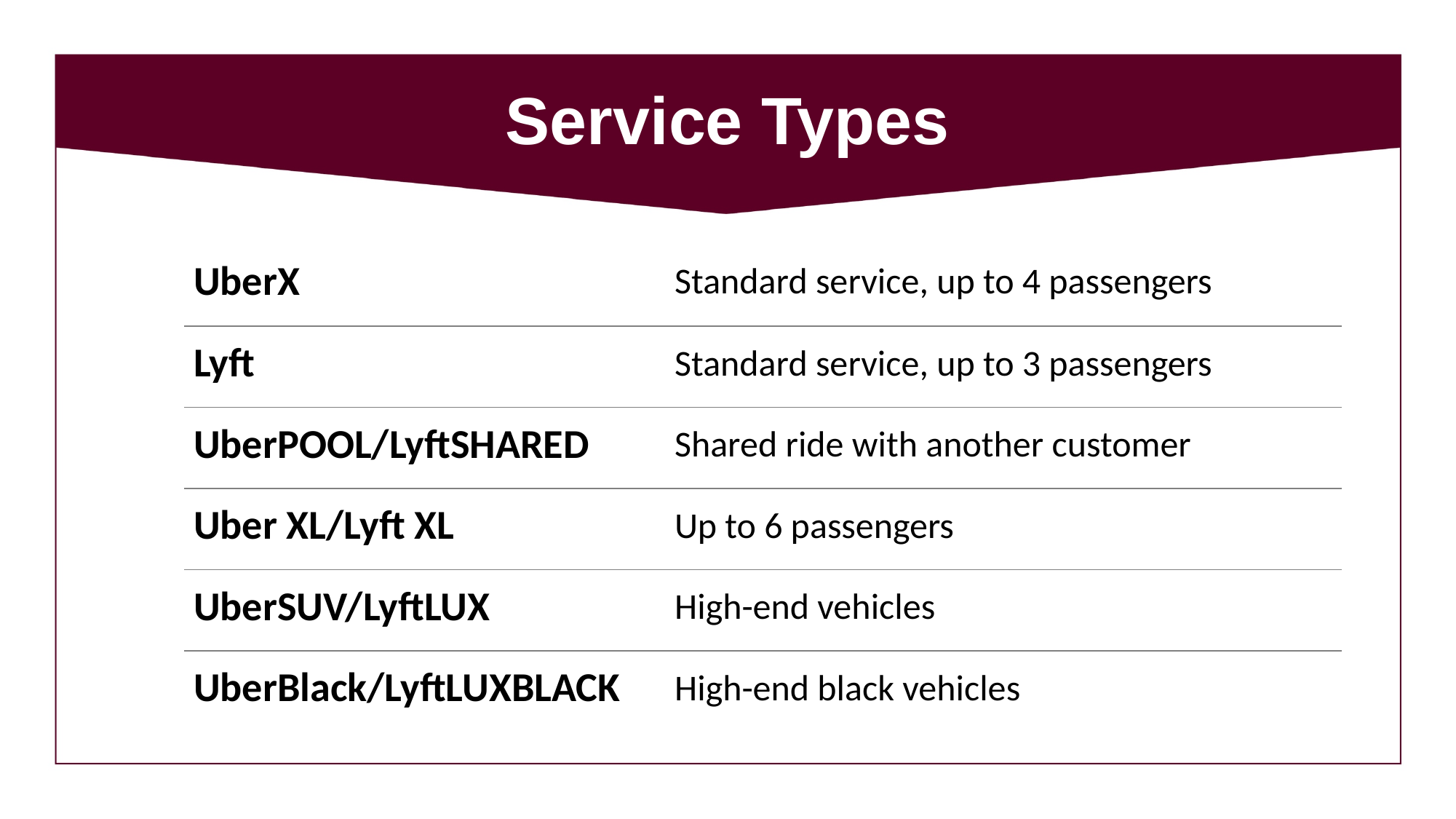

# Service Types
| UberX | Standard service, up to 4 passengers |
| --- | --- |
| Lyft | Standard service, up to 3 passengers |
| UberPOOL/LyftSHARED | Shared ride with another customer |
| Uber XL/Lyft XL | Up to 6 passengers |
| UberSUV/LyftLUX | High-end vehicles |
| UberBlack/LyftLUXBLACK | High-end black vehicles |